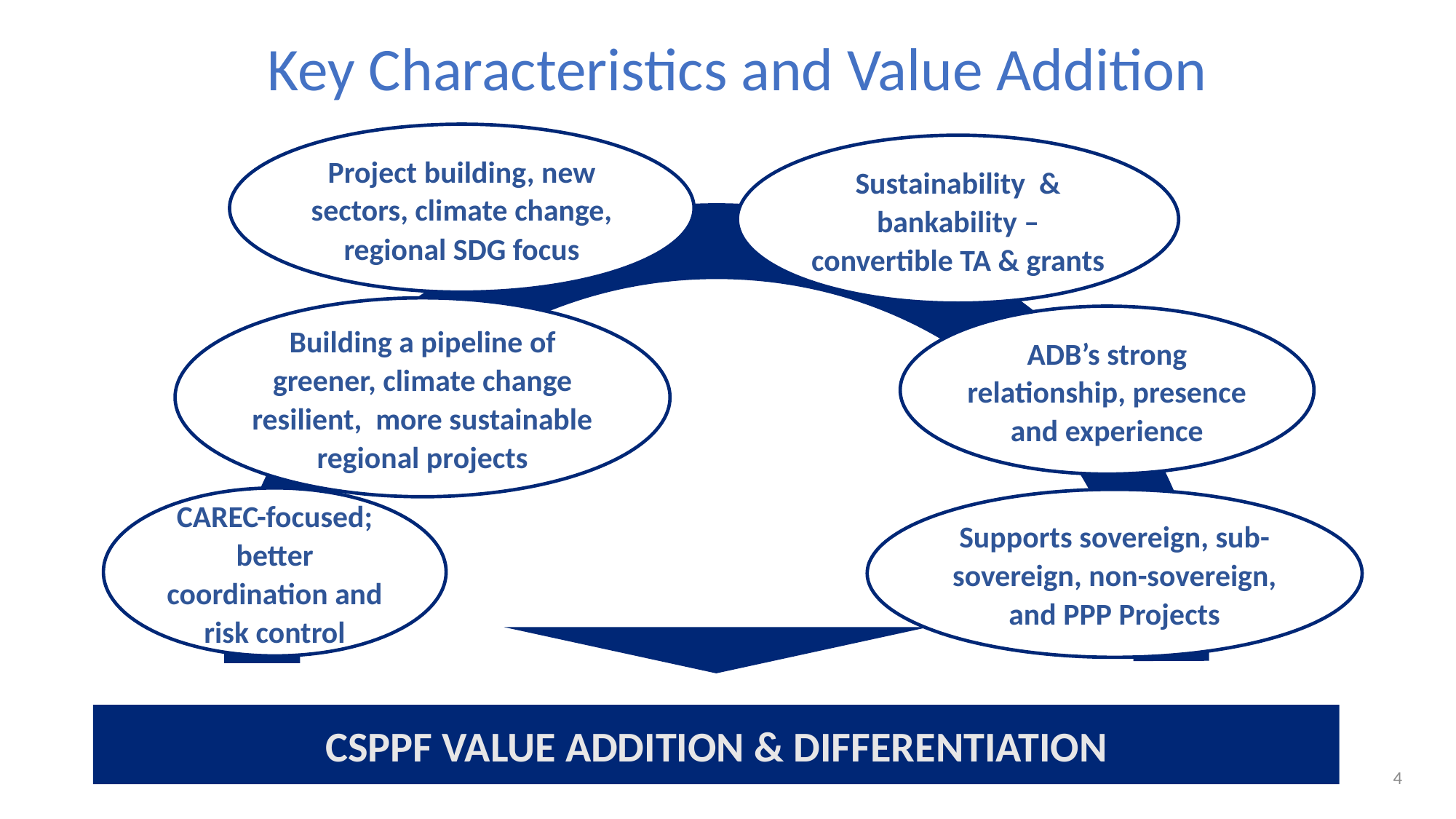

Key Characteristics and Value Addition
Project building, new sectors, climate change, regional SDG focus
Sustainability  & bankability – convertible TA & grants

Building a pipeline of greener, climate change resilient,  more sustainable regional projects
ADB’s strong relationship, presence and experience
CAREC-focused; better coordination and risk control
Supports sovereign, sub-sovereign, non-sovereign, and PPP Projects

CSPPF VALUE ADDITION & DIFFERENTIATION

4